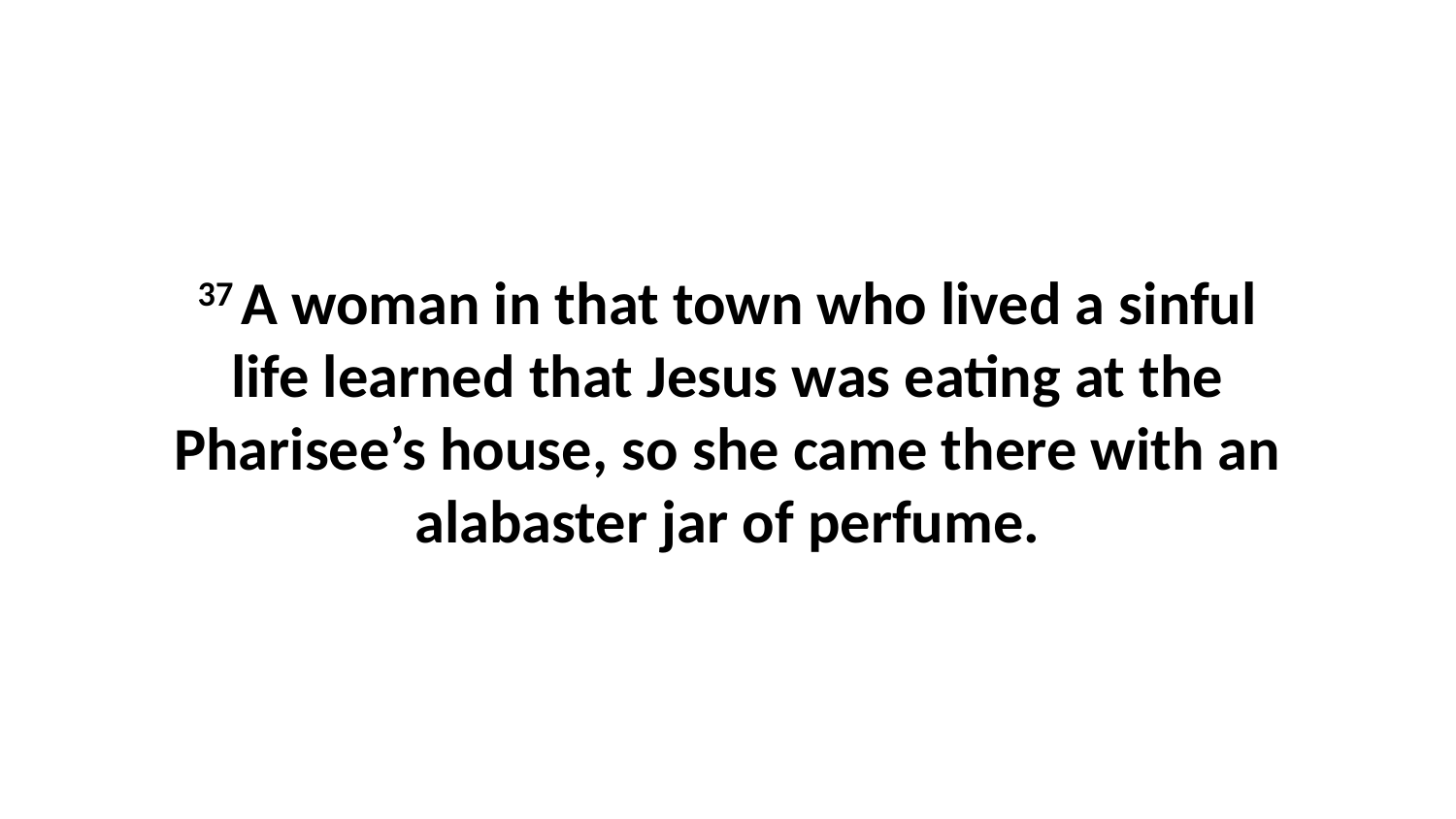

37 A woman in that town who lived a sinful life learned that Jesus was eating at the Pharisee’s house, so she came there with an alabaster jar of perfume.